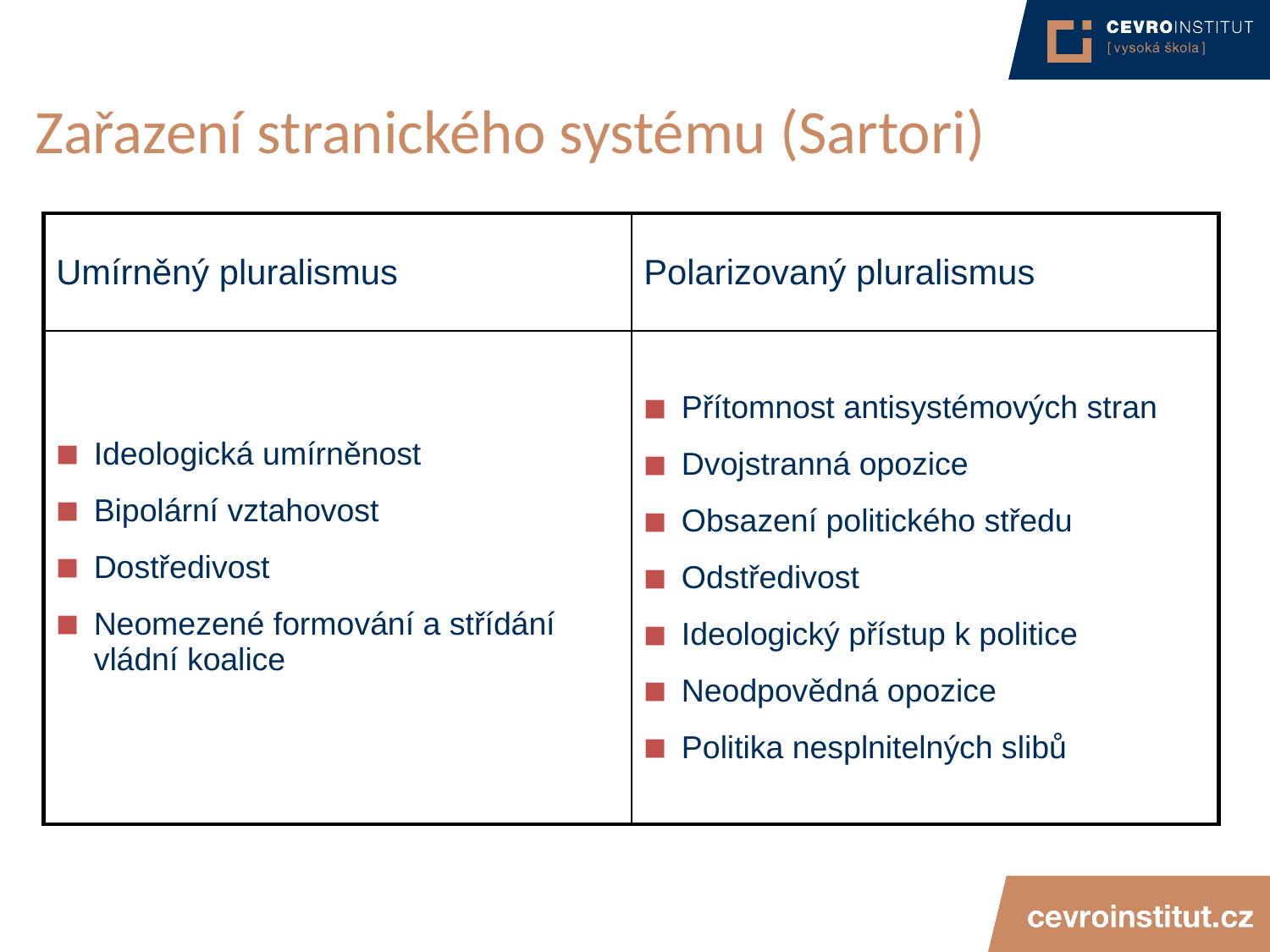

# Zařazení stranického systému (Sartori)
| Umírněný pluralismus | Polarizovaný pluralismus |
| --- | --- |
| Ideologická umírněnost Bipolární vztahovost Dostředivost Neomezené formování a střídání vládní koalice | Přítomnost antisystémových stran Dvojstranná opozice Obsazení politického středu Odstředivost Ideologický přístup k politice Neodpovědná opozice Politika nesplnitelných slibů |